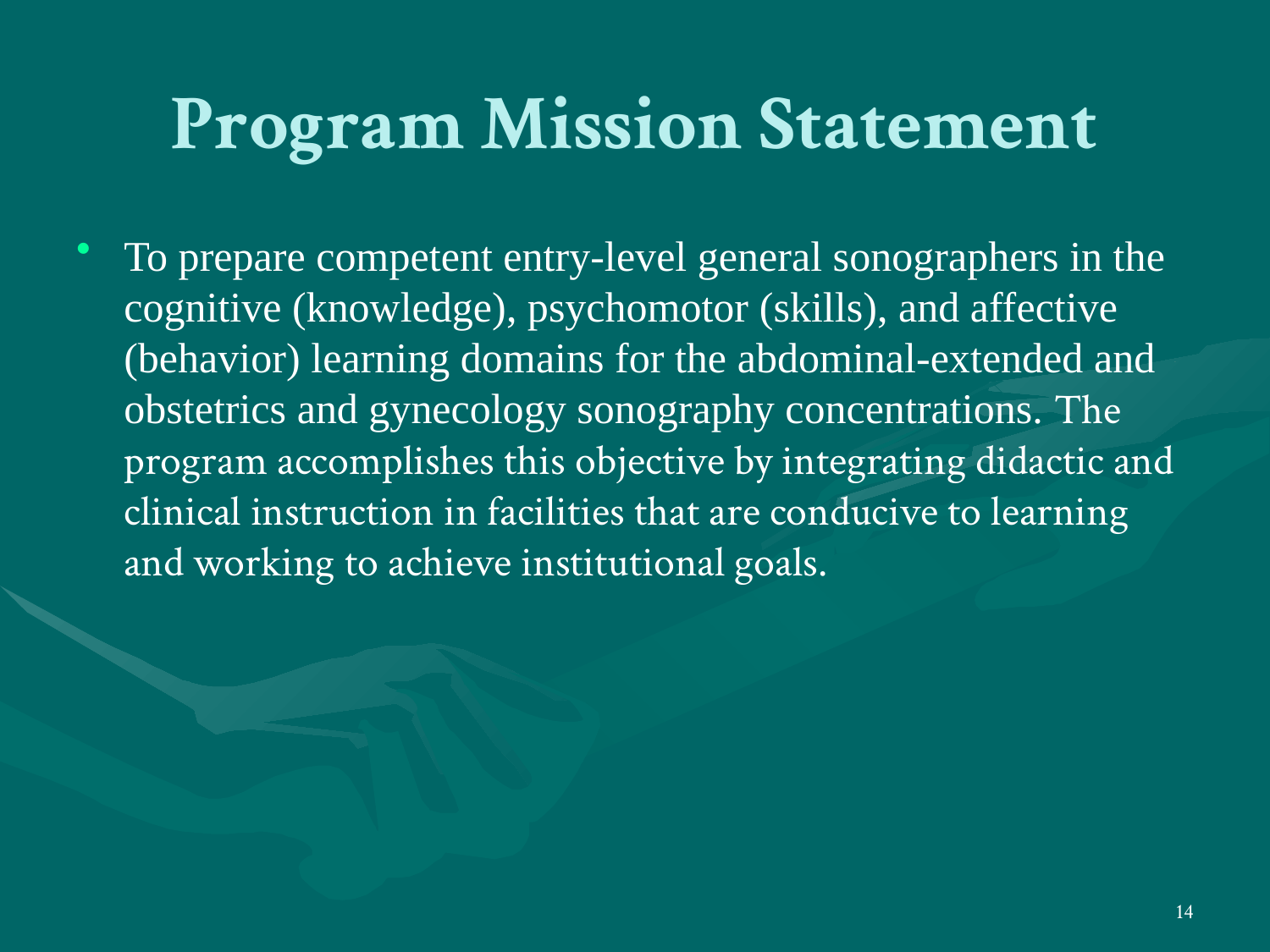

# Program Mission Statement
To prepare competent entry-level general sonographers in the cognitive (knowledge), psychomotor (skills), and affective (behavior) learning domains for the abdominal-extended and obstetrics and gynecology sonography concentrations. The program accomplishes this objective by integrating didactic and clinical instruction in facilities that are conducive to learning and working to achieve institutional goals.
14